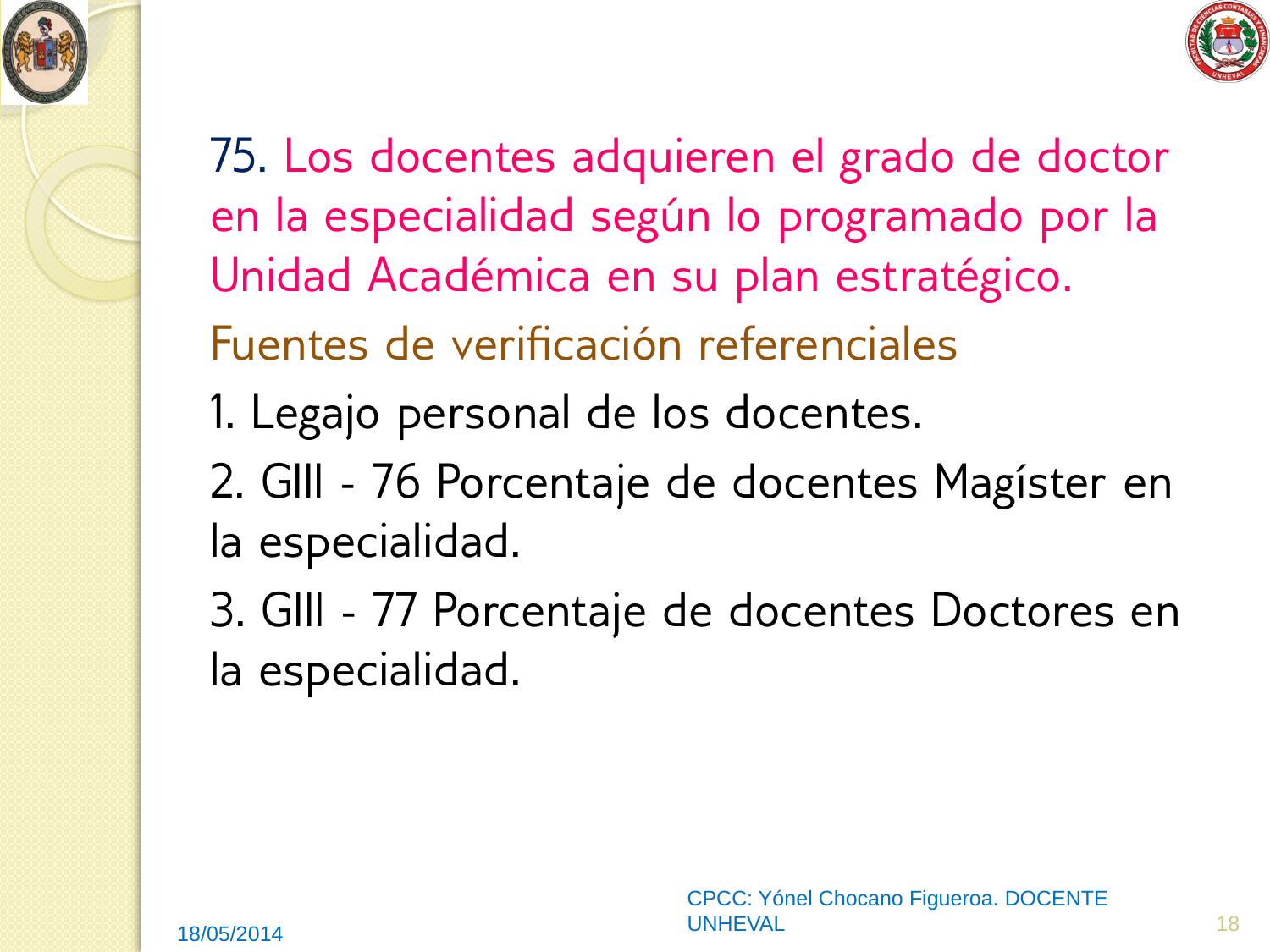

75. Los docentes adquieren el grado de doctor en la especialidad según lo programado por la Unidad Académica en su plan estratégico.
Fuentes de verificación referenciales
1. Legajo personal de los docentes.
2. GIII - 76 Porcentaje de docentes Magíster en la especialidad.
3. GIII - 77 Porcentaje de docentes Doctores en la especialidad.

CPCC: Yónel Chocano Figueroa. DOCENTE UNHEVAL
18
18/05/2014